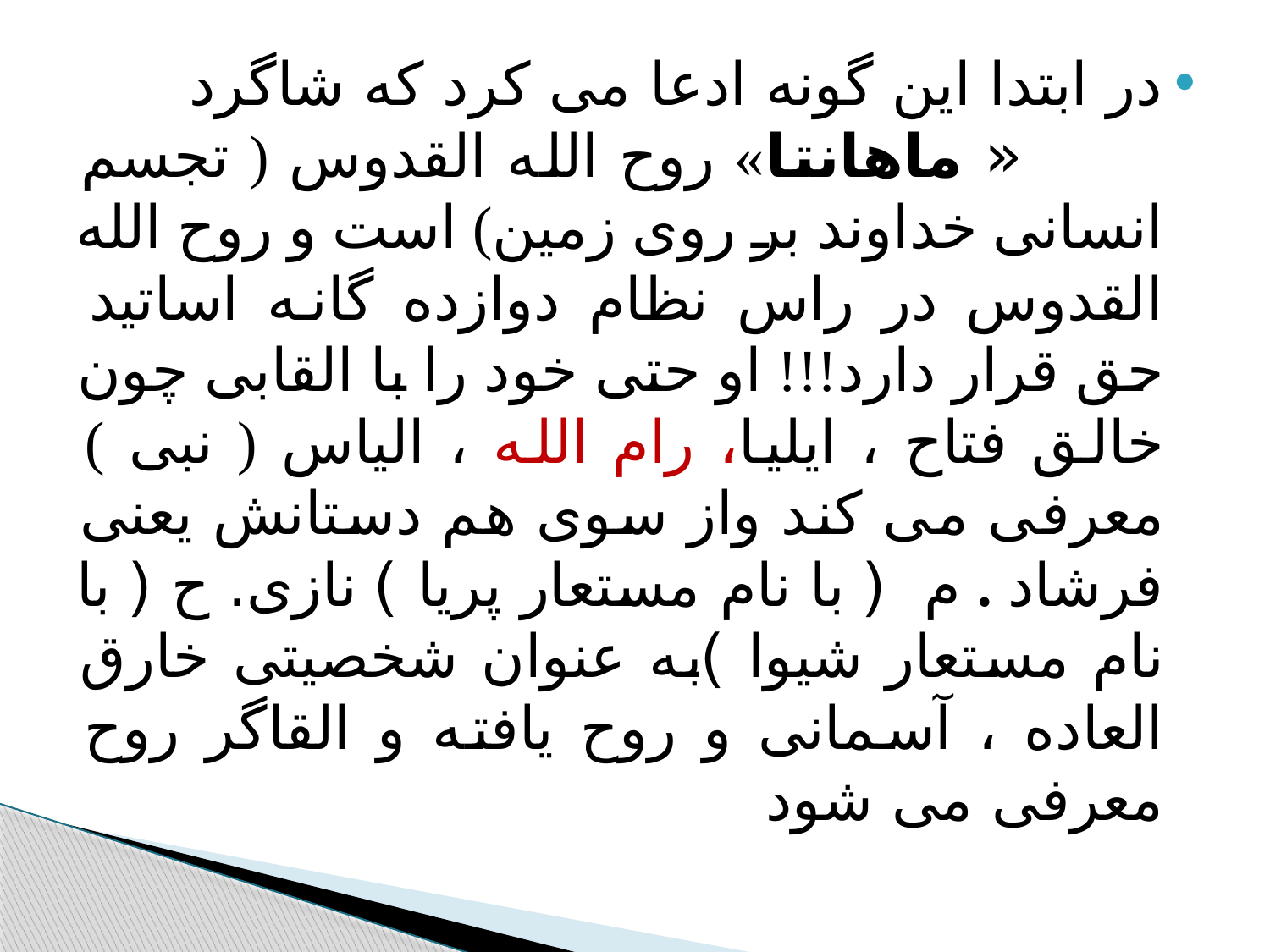

#
در ابتدا این گونه ادعا می کرد که شاگرد             « ماهانتا» روح الله القدوس ( تجسم انسانی خداوند بر روی زمین) است و روح الله القدوس در راس نظام دوازده گانه اساتید حق قرار دارد!!! او حتی خود را با القابی چون خالق فتاح ، ایلیا، رام الله ، الیاس ( نبی ) معرفی می کند واز سوی هم دستانش یعنی فرشاد . م  ( با نام مستعار پریا ) نازی. ح ( با نام مستعار شیوا )به عنوان شخصیتی خارق العاده ، آسمانی و روح یافته و القاگر روح معرفی می شود